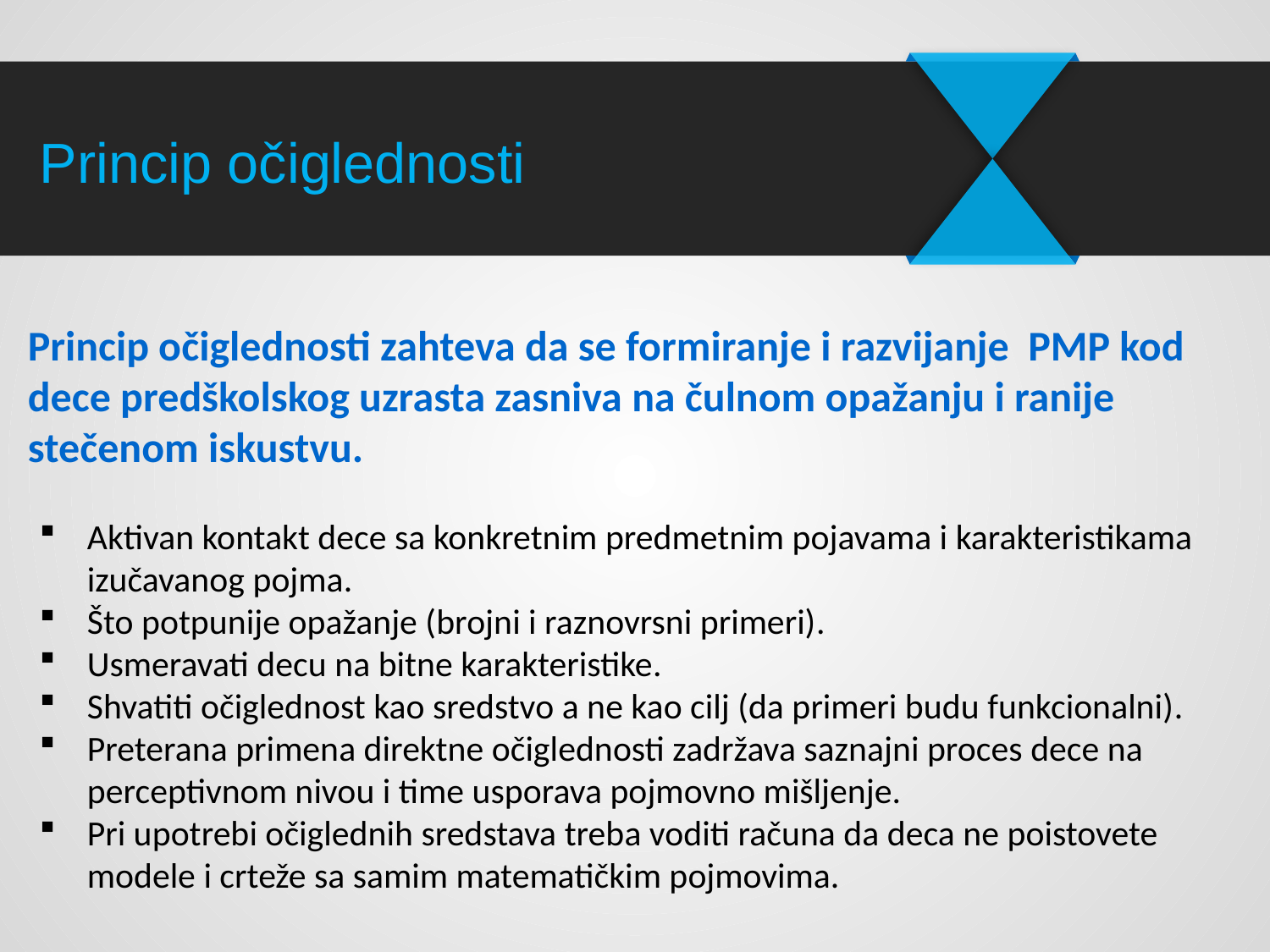

# Princip očiglednosti
Princip očiglednosti zahteva da se formiranje i razvijanje  PMP kod  dece predškolskog uzrasta zasniva na čulnom opažanju i ranije stečenom iskustvu.
Aktivan kontakt dece sa konkretnim predmetnim pojavama i karakteristikama izučavanog pojma.
Što potpunije opažanje (brojni i raznovrsni primeri).
Usmeravati decu na bitne karakteristike.
Shvatiti očiglednost kao sredstvo a ne kao cilj (da primeri budu funkcionalni).
Preterana primena direktne očiglednosti zadržava saznajni proces dece na perceptivnom nivou i time usporava pojmovno mišljenje.
Pri upotrebi očiglednih sredstava treba voditi računa da deca ne poistovete modele i crteže sa samim matematičkim pojmovima.